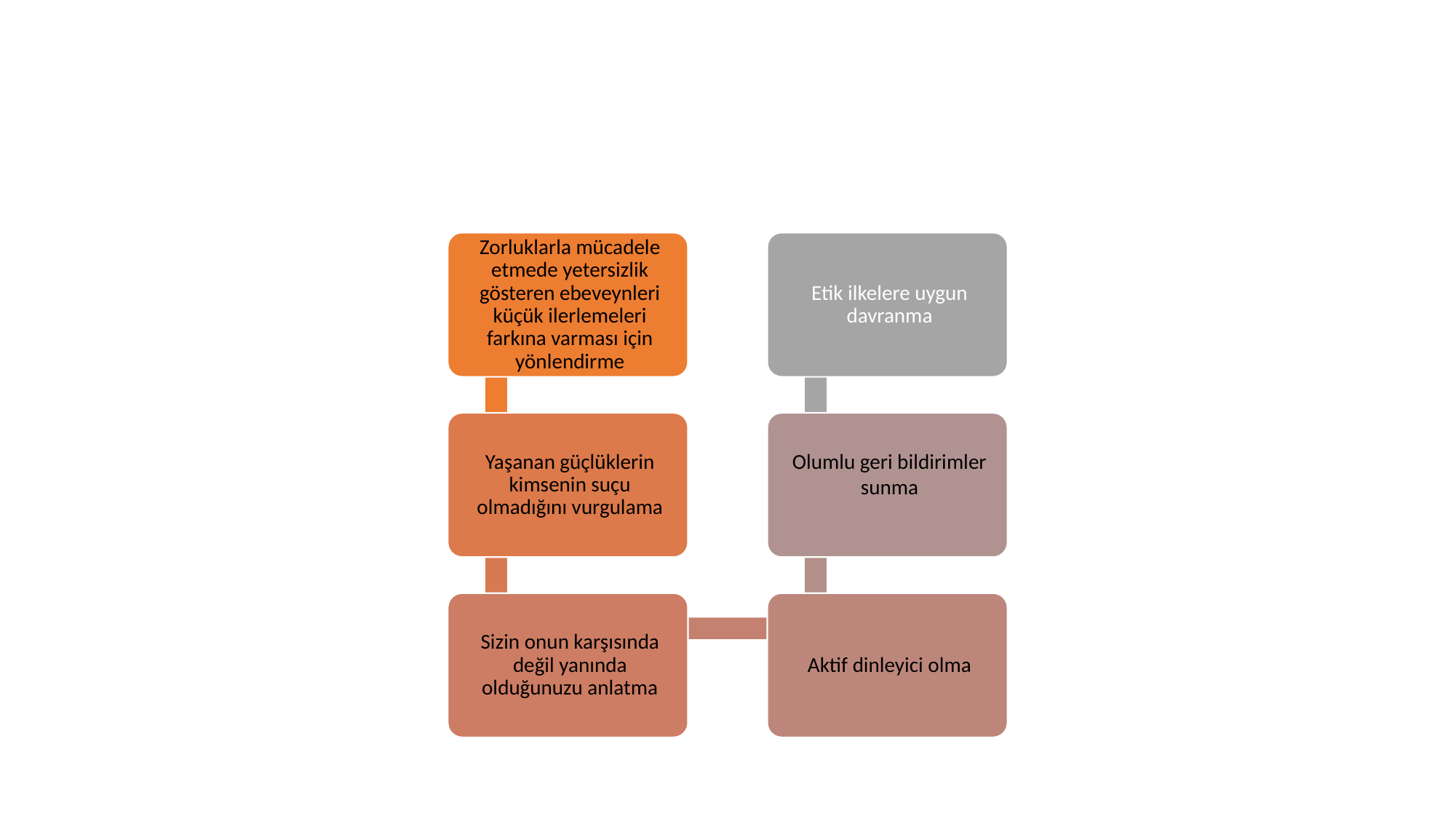

#
Zorluklarla mücadele etmede yetersizlik gösteren ebeveynleri küçük ilerlemeleri farkına varması için yönlendirme
Yaşanan güçlüklerin kimsenin suçu olmadığını vurgulama
Sizin onun karşısında değil yanında olduğunuzu anlatma
Aktif dinleyici olma
Olumlu geri bildirimler sunma

Etik ilkelere uygun davranma